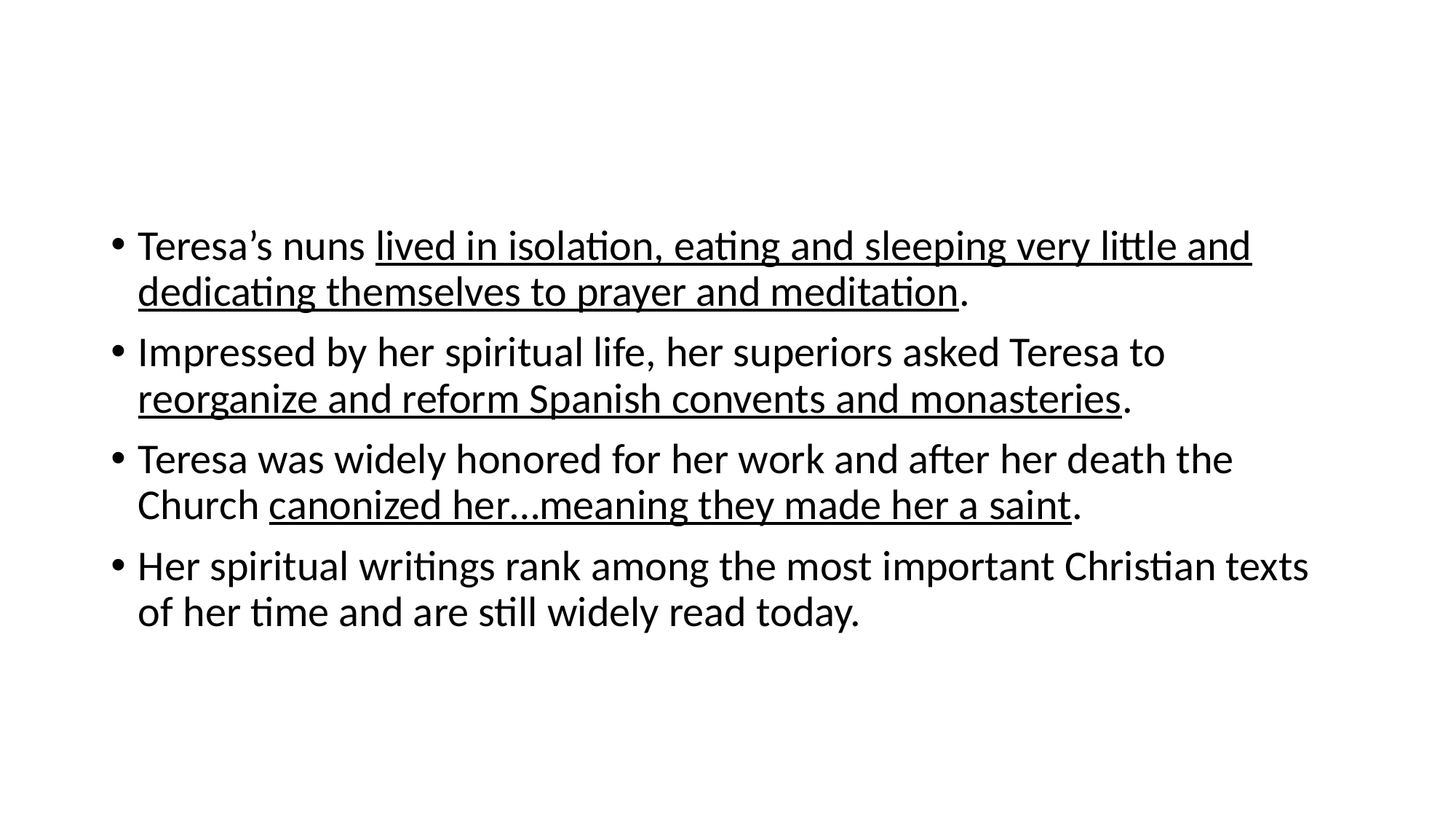

#
Teresa’s nuns lived in isolation, eating and sleeping very little and dedicating themselves to prayer and meditation.
Impressed by her spiritual life, her superiors asked Teresa to reorganize and reform Spanish convents and monasteries.
Teresa was widely honored for her work and after her death the Church canonized her…meaning they made her a saint.
Her spiritual writings rank among the most important Christian texts of her time and are still widely read today.